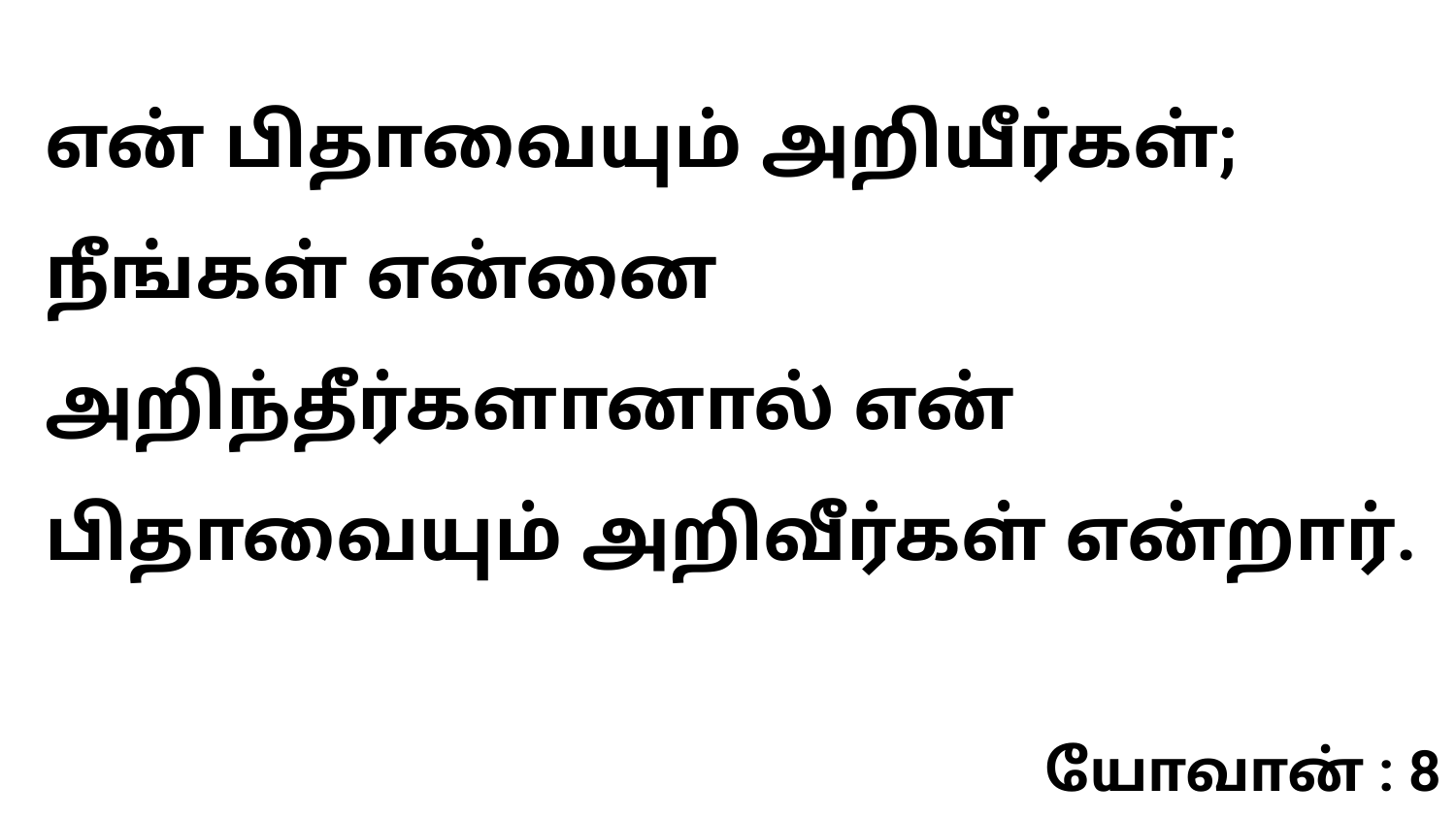

என் பிதாவையும் அறியீர்கள்; நீங்கள் என்னை அறிந்தீர்களானால் என் பிதாவையும் அறிவீர்கள் என்றார்.
யோவான் : 8